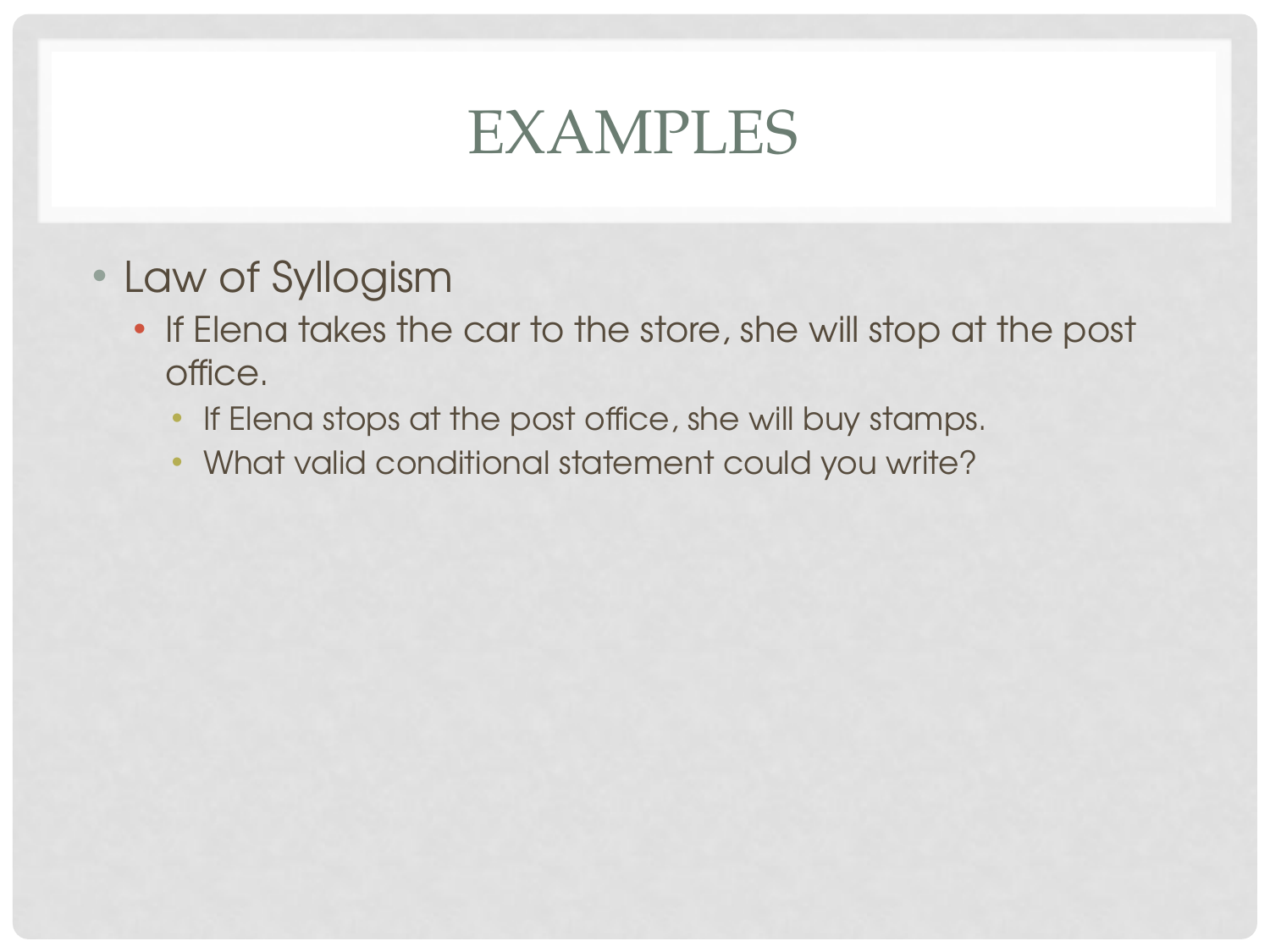

# Examples
Law of Syllogism
If Elena takes the car to the store, she will stop at the post office.
If Elena stops at the post office, she will buy stamps.
What valid conditional statement could you write?